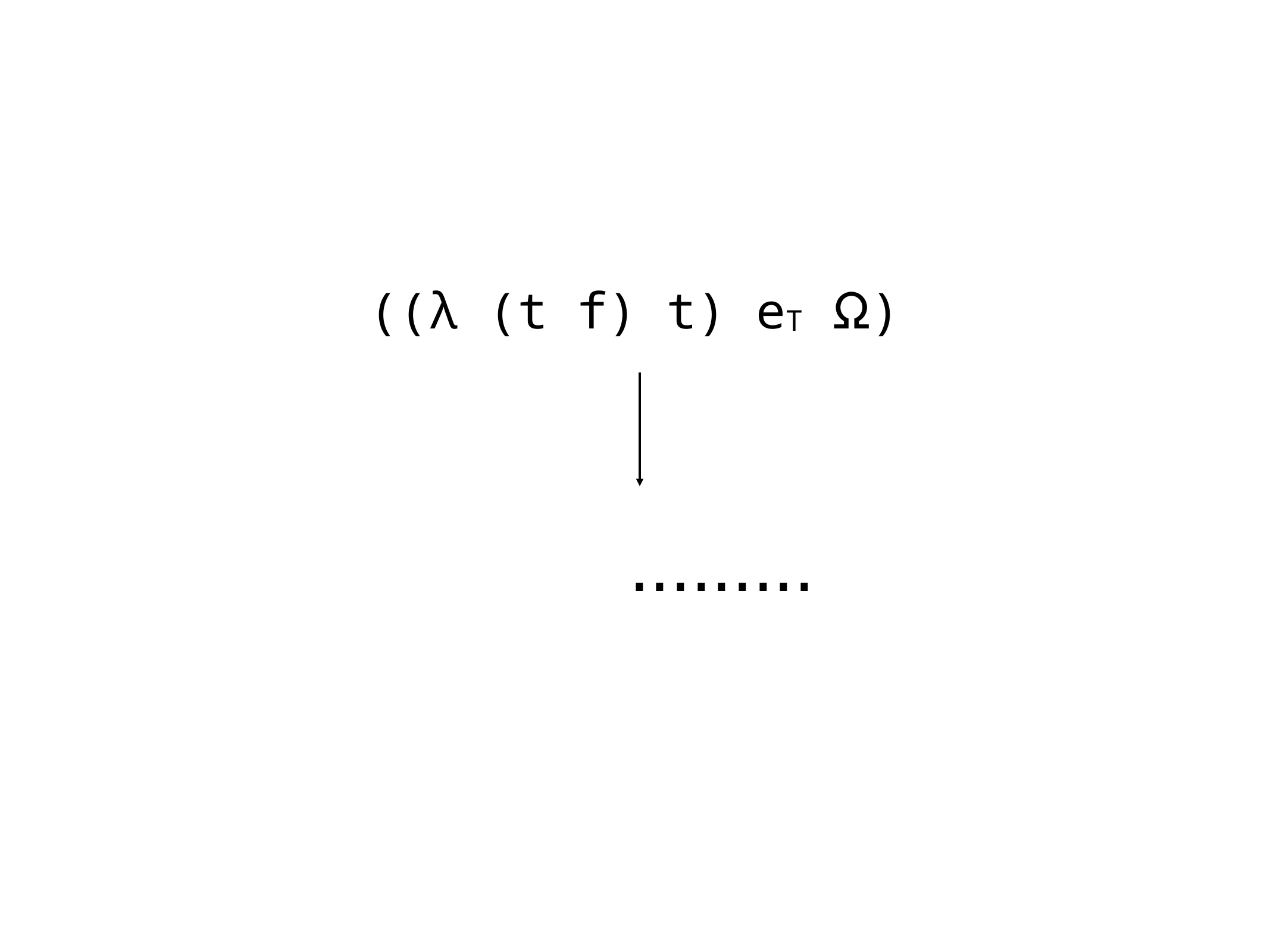

((λ (t f) t) eT Ω)

.........